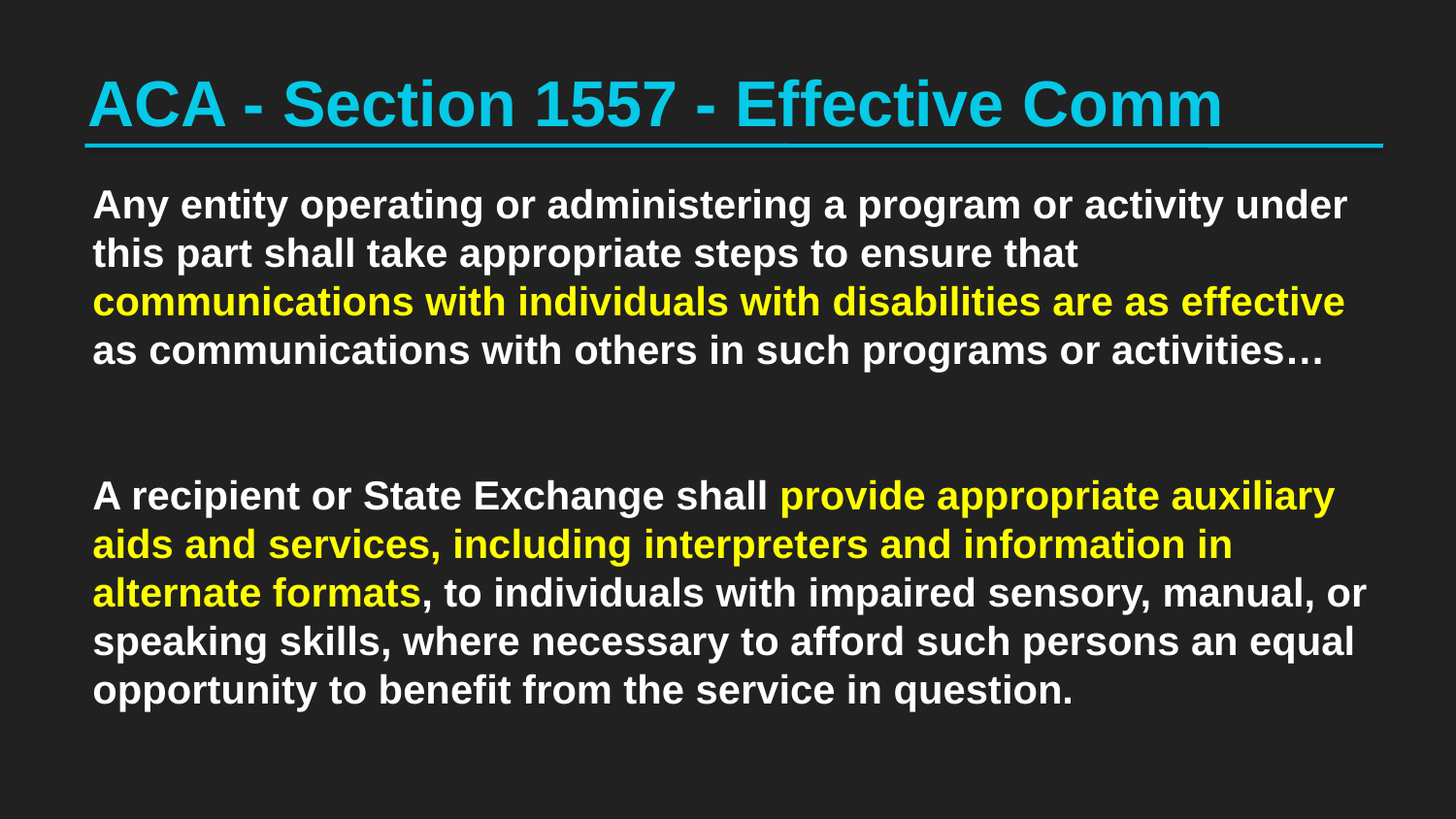

# ACA - Section 1557 - Effective Comm
Any entity operating or administering a program or activity under this part shall take appropriate steps to ensure that communications with individuals with disabilities are as effective as communications with others in such programs or activities…

A recipient or State Exchange shall provide appropriate auxiliary aids and services, including interpreters and information in alternate formats, to individuals with impaired sensory, manual, or speaking skills, where necessary to afford such persons an equal opportunity to benefit from the service in question.